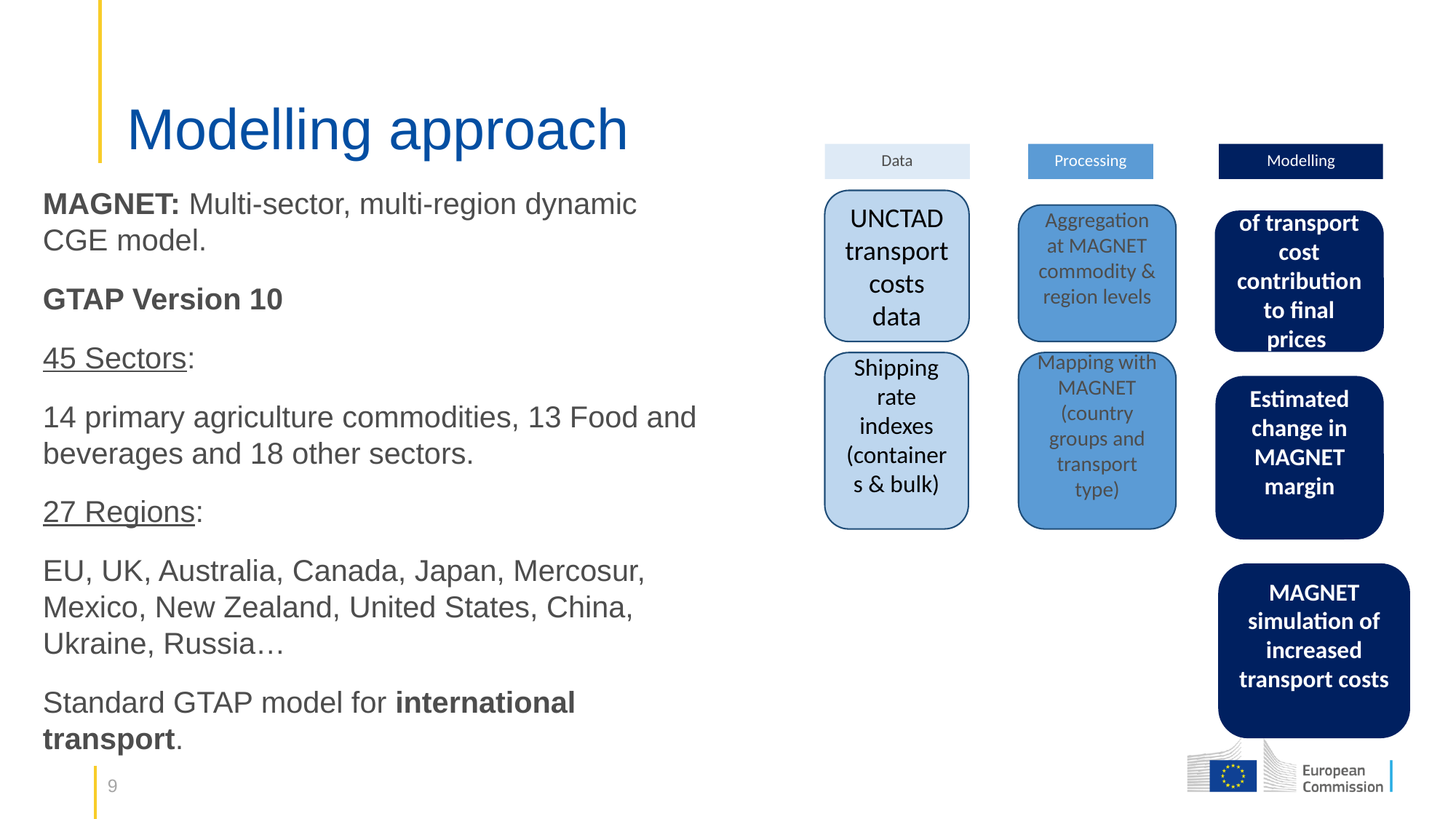

# Modelling approach
Data
Processing
Modelling
MAGNET: Multi-sector, multi-region dynamic CGE model.
GTAP Version 10
45 Sectors:
14 primary agriculture commodities, 13 Food and beverages and 18 other sectors.
27 Regions:
EU, UK, Australia, Canada, Japan, Mercosur, Mexico, New Zealand, United States, China, Ukraine, Russia…
Standard GTAP model for international transport.
UNCTAD transport costs data
Aggregation at MAGNET commodity & region levels

Sub-model of transport cost contribution to final prices

Shipping rate indexes (containers & bulk)

Mapping with MAGNET (country groups and transport type)

Estimated change in MAGNET margin

MAGNET simulation of increased transport costs